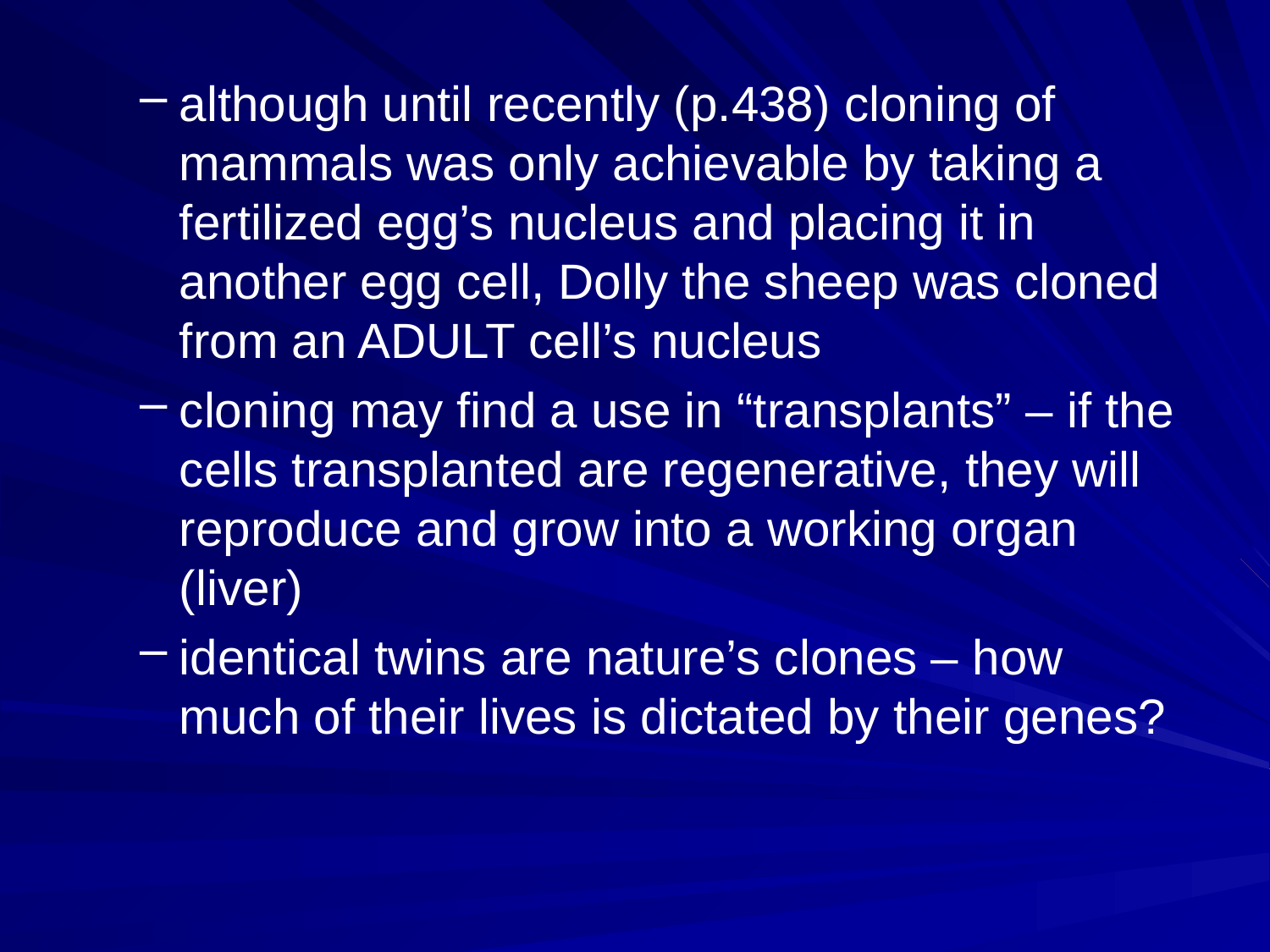

#
although until recently (p.438) cloning of mammals was only achievable by taking a fertilized egg’s nucleus and placing it in another egg cell, Dolly the sheep was cloned from an ADULT cell’s nucleus
cloning may find a use in “transplants” – if the cells transplanted are regenerative, they will reproduce and grow into a working organ (liver)
identical twins are nature’s clones – how much of their lives is dictated by their genes?